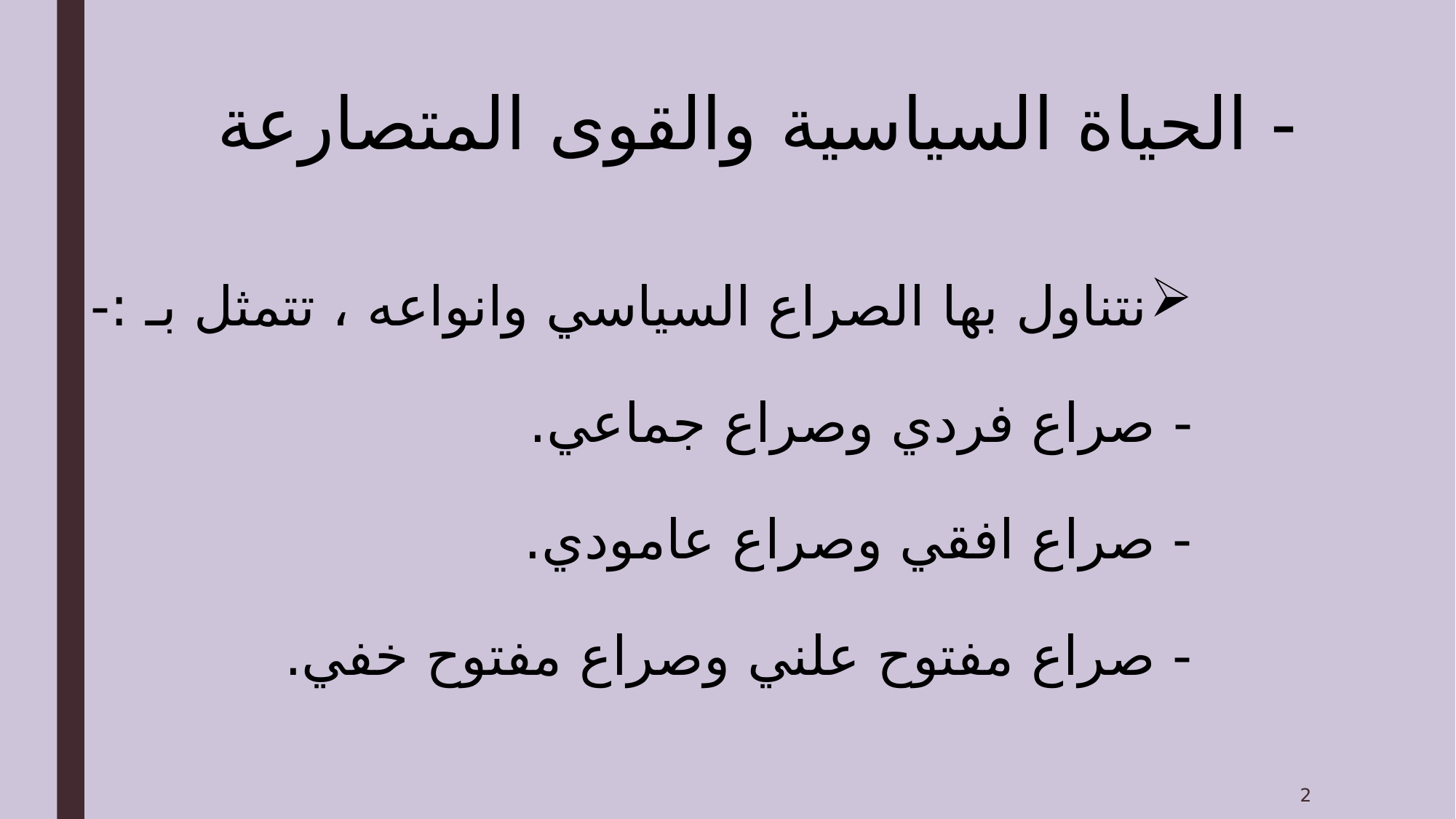

# - الحياة السياسية والقوى المتصارعة
نتناول بها الصراع السياسي وانواعه ، تتمثل بـ :-
	- صراع فردي وصراع جماعي.
	- صراع افقي وصراع عامودي.
	- صراع مفتوح علني وصراع مفتوح خفي.
2